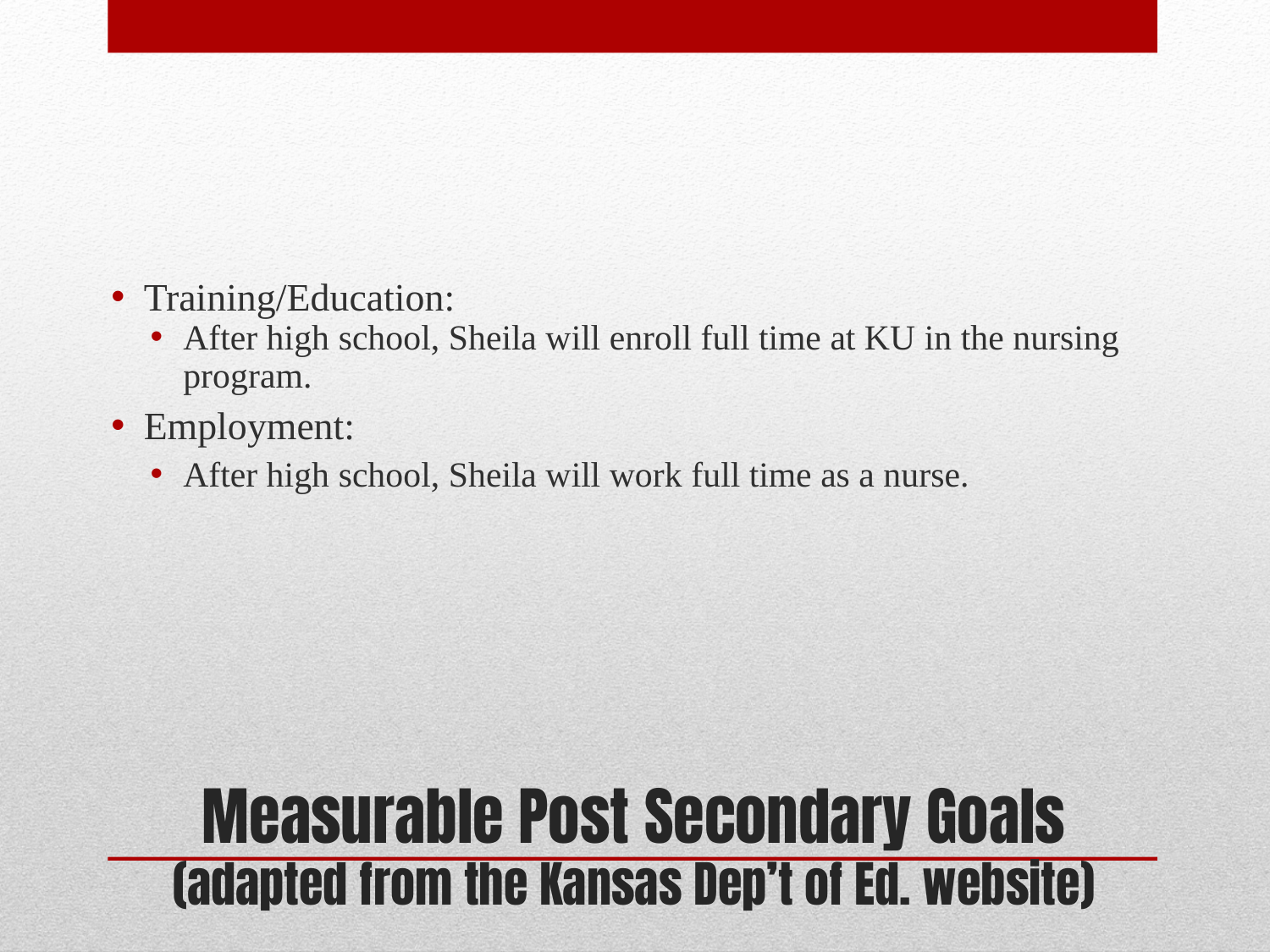

Training/Education:
After high school, Sheila will enroll full time at KU in the nursing program.
Employment:
After high school, Sheila will work full time as a nurse.
# Measurable Post Secondary Goals (adapted from the Kansas Dep’t of Ed. website)